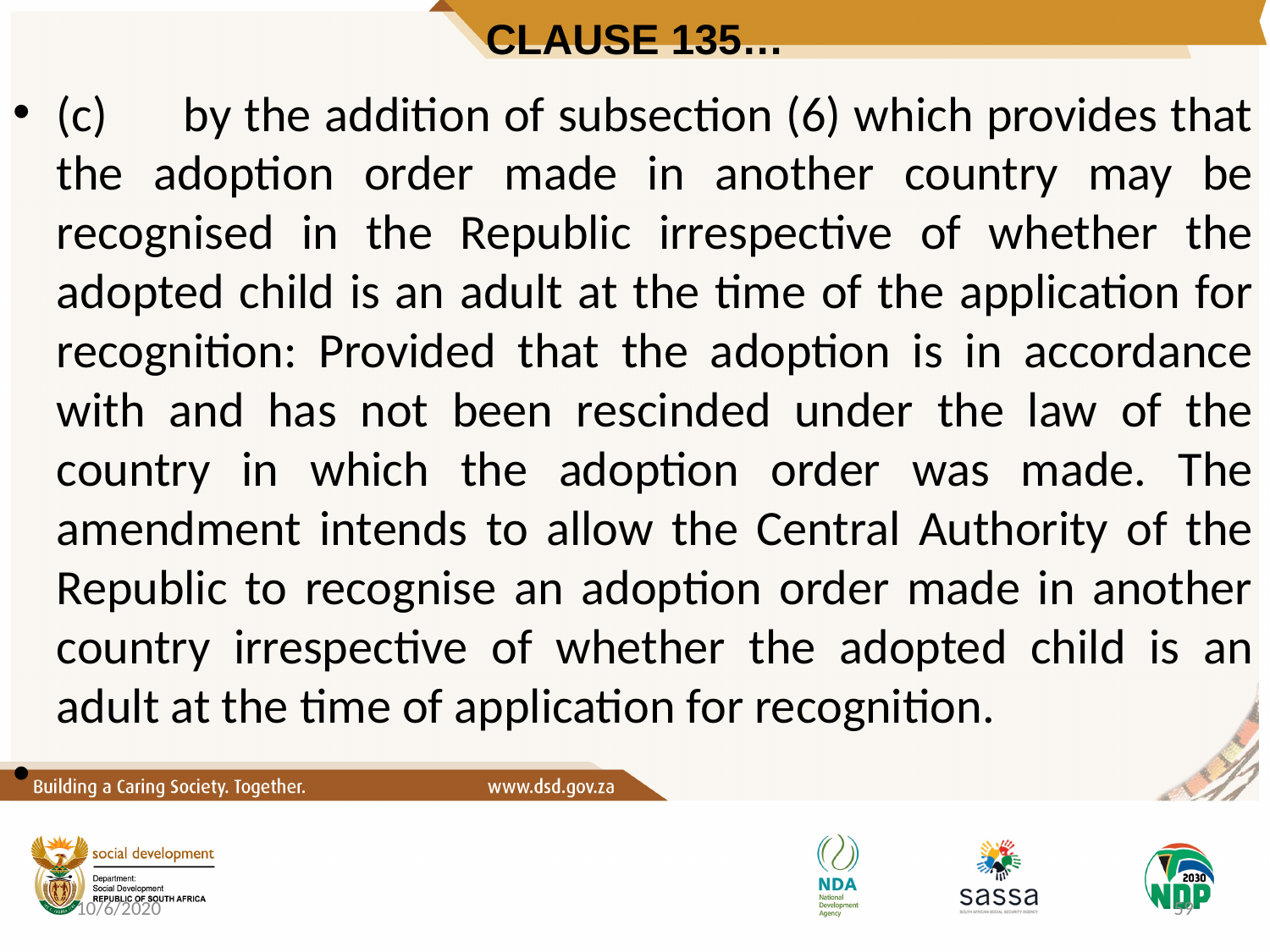

# CLAUSE 135…
(c)	by the addition of subsection (6) which provides that the adoption order made in another country may be recognised in the Republic irrespective of whether the adopted child is an adult at the time of the application for recognition: Provided that the adoption is in accordance with and has not been rescinded under the law of the country in which the adoption order was made. The amendment intends to allow the Central Authority of the Republic to recognise an adoption order made in another country irrespective of whether the adopted child is an adult at the time of application for recognition.

10/6/2020
59